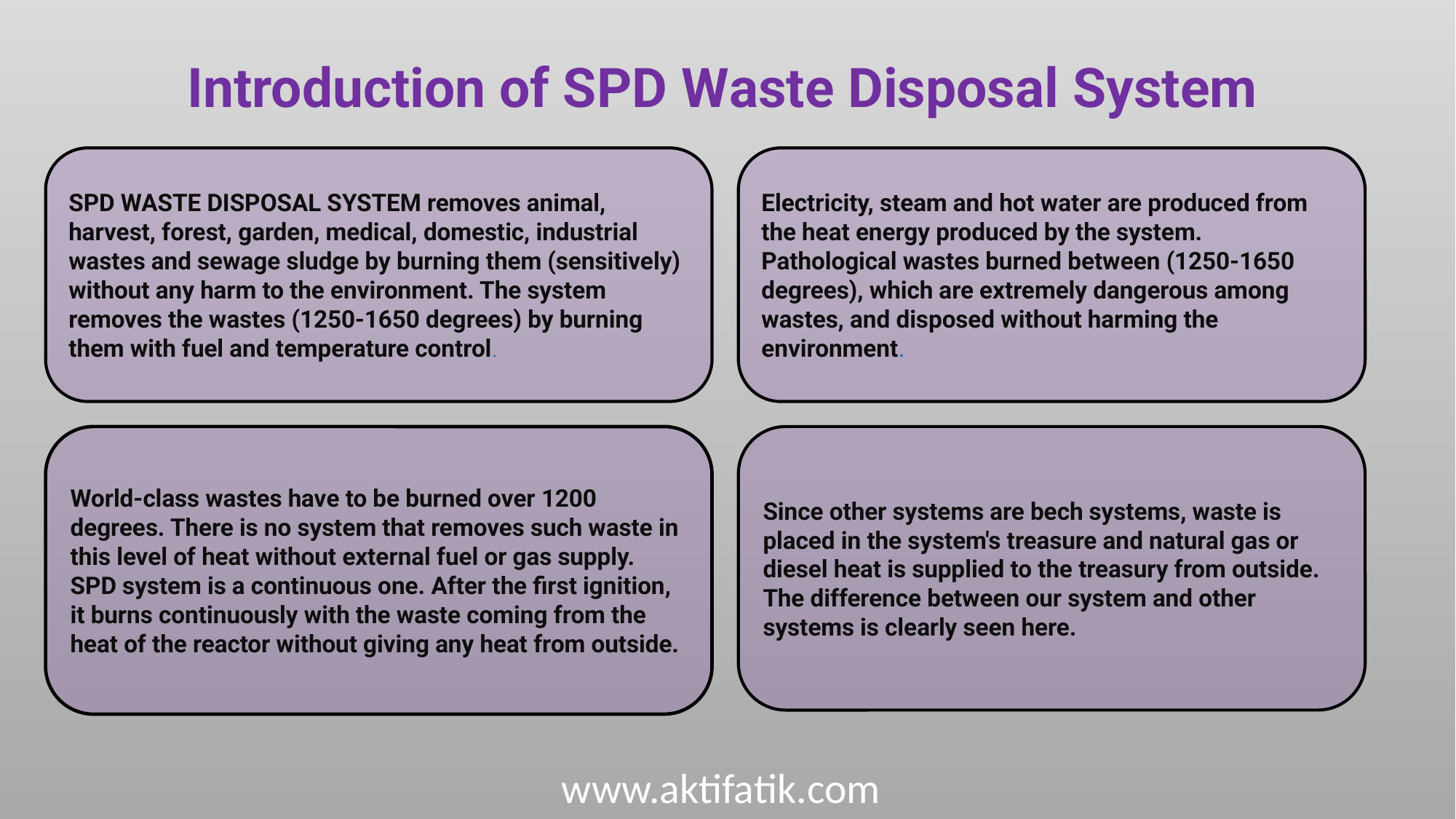

Introduction of SPD Waste Disposal System
SPD WASTE DISPOSAL SYSTEM removes animal, harvest, forest, garden, medical, domestic, industrial wastes and sewage sludge by burning them (sensitively) without any harm to the environment. The system removes the wastes (1250-1650 degrees) by burning them with fuel and temperature control.
Electricity, steam and hot water are produced from the heat energy produced by the system.
Pathological wastes burned between (1250-1650 degrees), which are extremely dangerous among wastes, and disposed without harming the environment.
World-class wastes have to be burned over 1200 degrees. There is no system that removes such waste in this level of heat without external fuel or gas supply. SPD system is a continuous one. After the first ignition, it burns continuously with the waste coming from the heat of the reactor without giving any heat from outside.
Since other systems are bech systems, waste is placed in the system's treasure and natural gas or diesel heat is supplied to the treasury from outside. The difference between our system and other systems is clearly seen here.
www.aktifatik.com